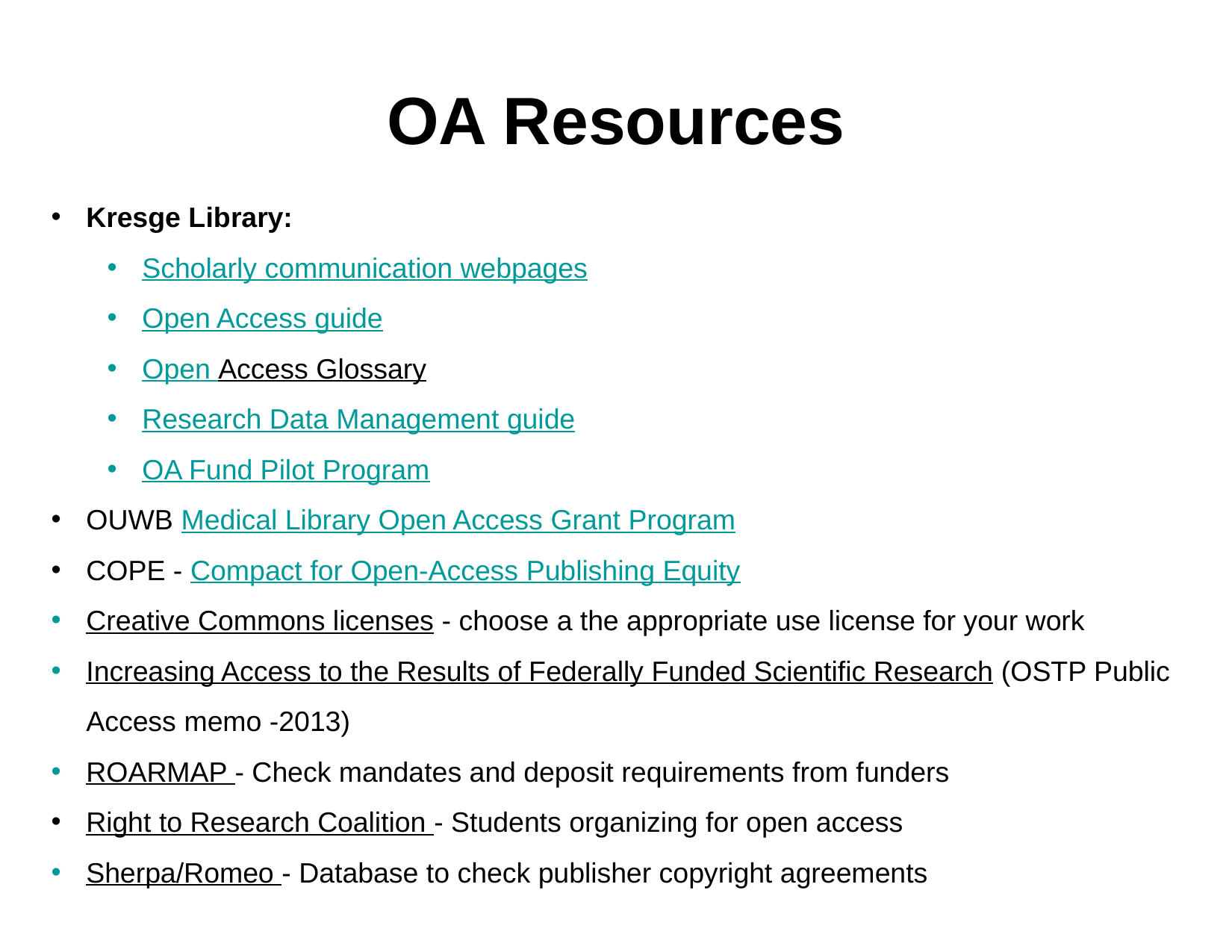

# OA Resources
Kresge Library:
Scholarly communication webpages
Open Access guide
Open Access Glossary
Research Data Management guide
OA Fund Pilot Program
OUWB Medical Library Open Access Grant Program
COPE - Compact for Open-Access Publishing Equity
Creative Commons licenses - choose a the appropriate use license for your work
Increasing Access to the Results of Federally Funded Scientific Research (OSTP Public Access memo -2013)
ROARMAP - Check mandates and deposit requirements from funders
Right to Research Coalition - Students organizing for open access
Sherpa/Romeo - Database to check publisher copyright agreements